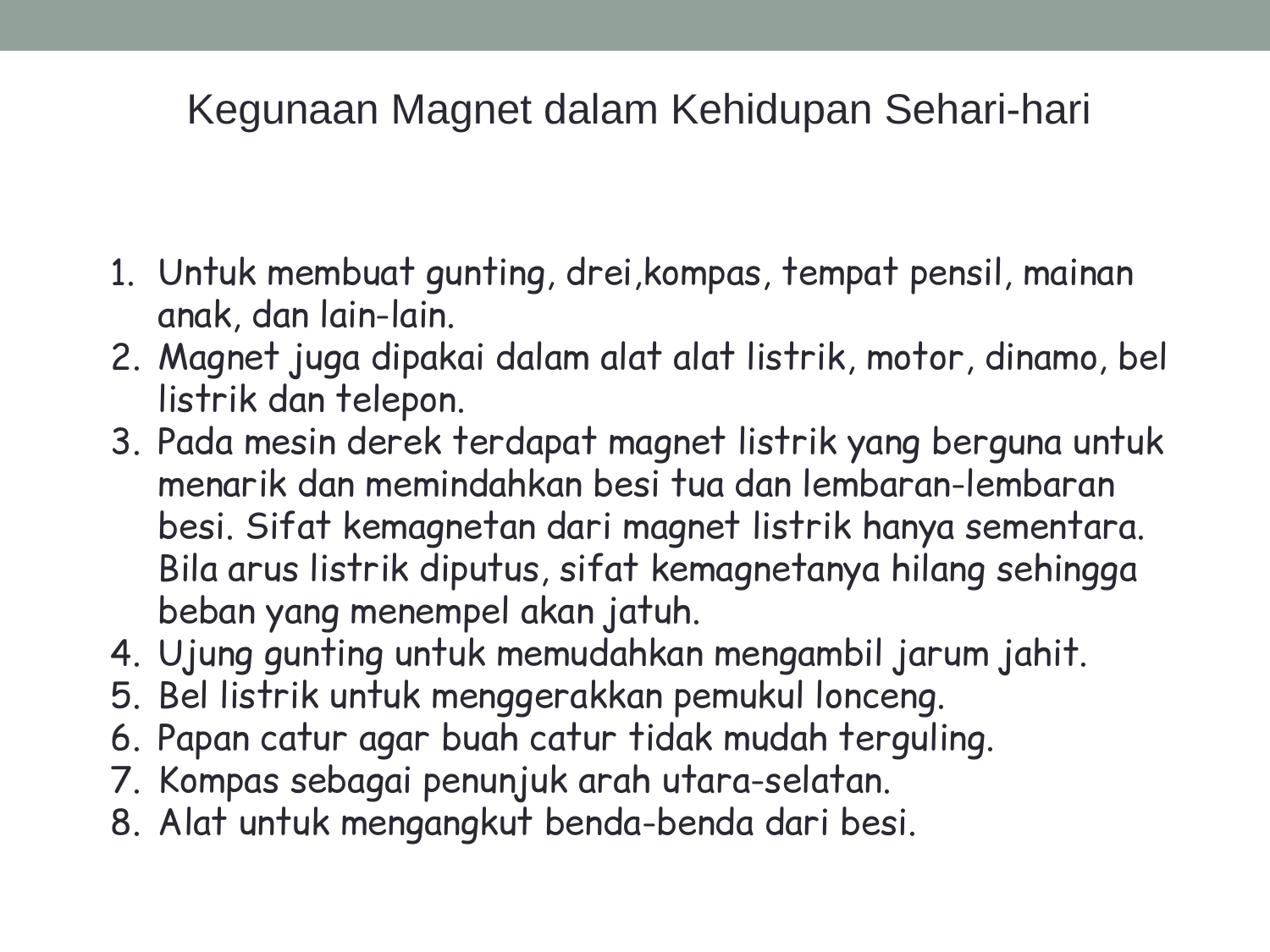

Kegunaan Magnet dalam Kehidupan Sehari-hari
Untuk membuat gunting, drei,kompas, tempat pensil, mainan anak, dan lain-lain.
Magnet juga dipakai dalam alat alat listrik, motor, dinamo, bel listrik dan telepon.
Pada mesin derek terdapat magnet listrik yang berguna untuk menarik dan memindahkan besi tua dan lembaran-lembaran besi. Sifat kemagnetan dari magnet listrik hanya sementara. Bila arus listrik diputus, sifat kemagnetanya hilang sehingga beban yang menempel akan jatuh.
Ujung gunting untuk memudahkan mengambil jarum jahit.
Bel listrik untuk menggerakkan pemukul lonceng.
Papan catur agar buah catur tidak mudah terguling.
Kompas sebagai penunjuk arah utara-selatan.
Alat untuk mengangkut benda-benda dari besi.